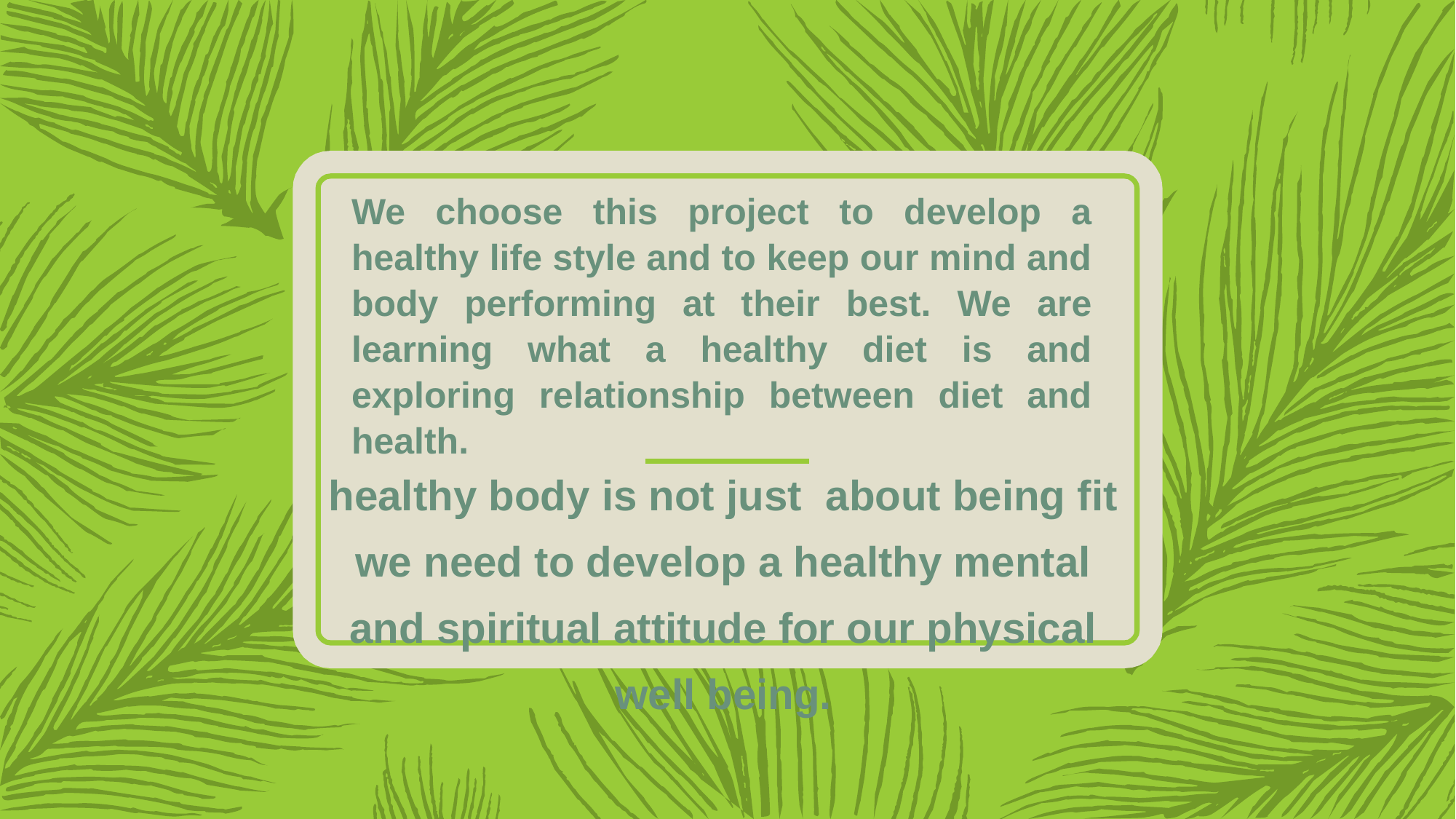

# We choose this project to develop a healthy life style and to keep our mind and body performing at their best. We are learning what a healthy diet is and exploring relationship between diet and health.
healthy body is not just  about being fit
we need to develop a healthy mental and spiritual attitude for our physical well being.